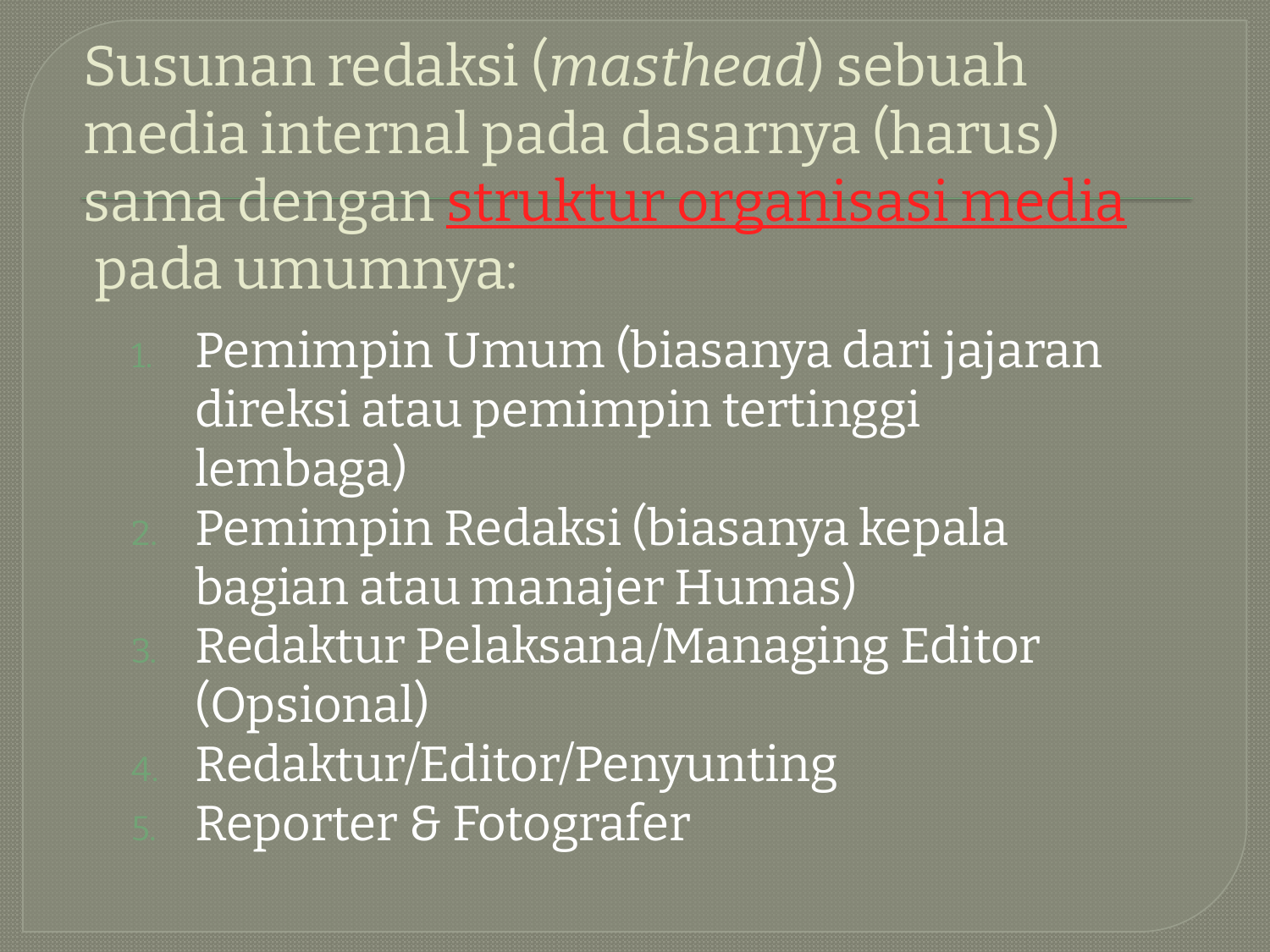

# Susunan redaksi (masthead) sebuah media internal pada dasarnya (harus) sama dengan struktur organisasi media pada umumnya:
Pemimpin Umum (biasanya dari jajaran direksi atau pemimpin tertinggi lembaga)
Pemimpin Redaksi (biasanya kepala bagian atau manajer Humas)
Redaktur Pelaksana/Managing Editor  (Opsional)
Redaktur/Editor/Penyunting
Reporter & Fotografer